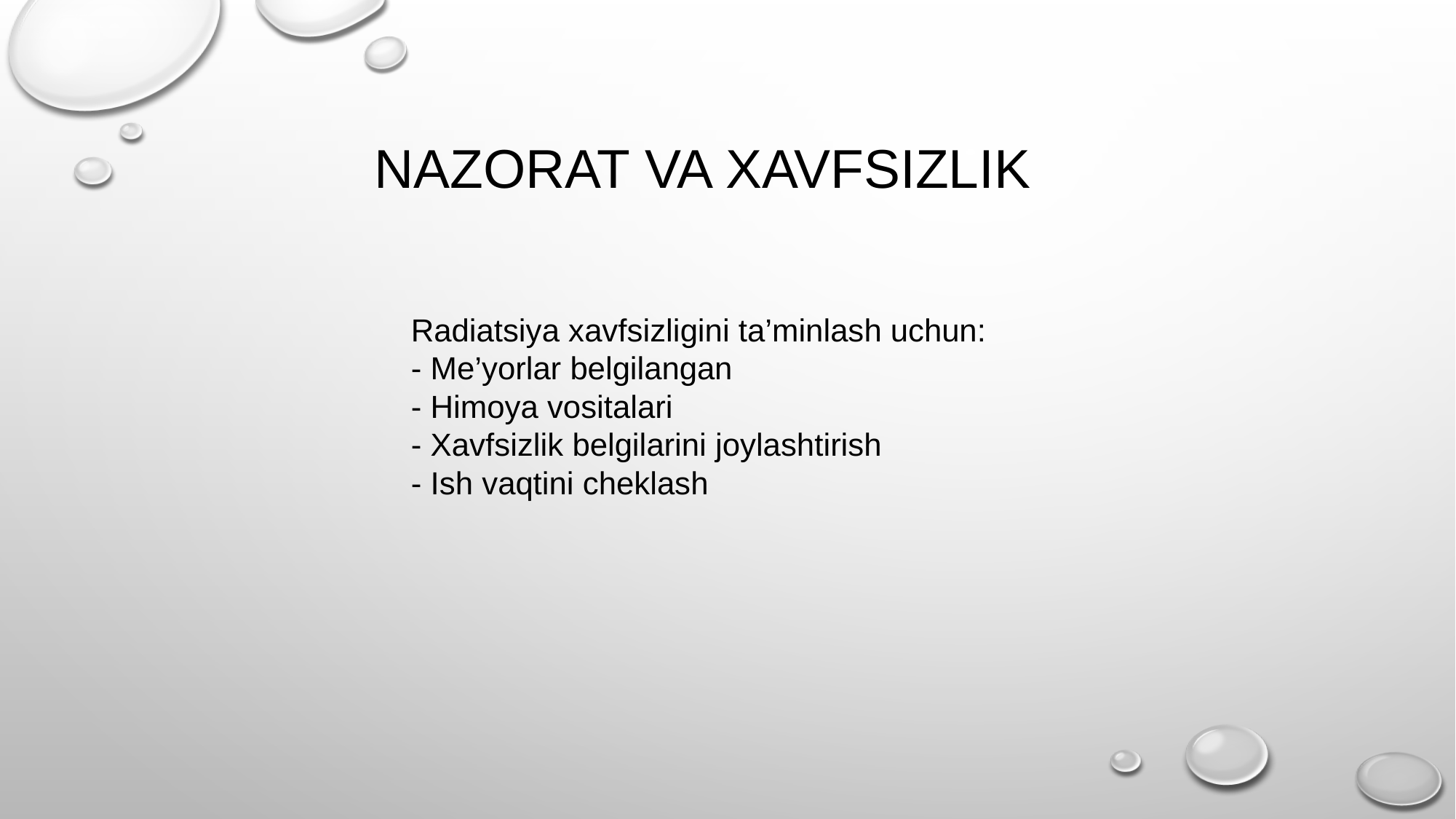

# NAZORAT VA XAVFSIZLIK

Radiatsiya xavfsizligini ta’minlash uchun:
- Me’yorlar belgilangan
- Himoya vositalari
- Xavfsizlik belgilarini joylashtirish
- Ish vaqtini cheklash